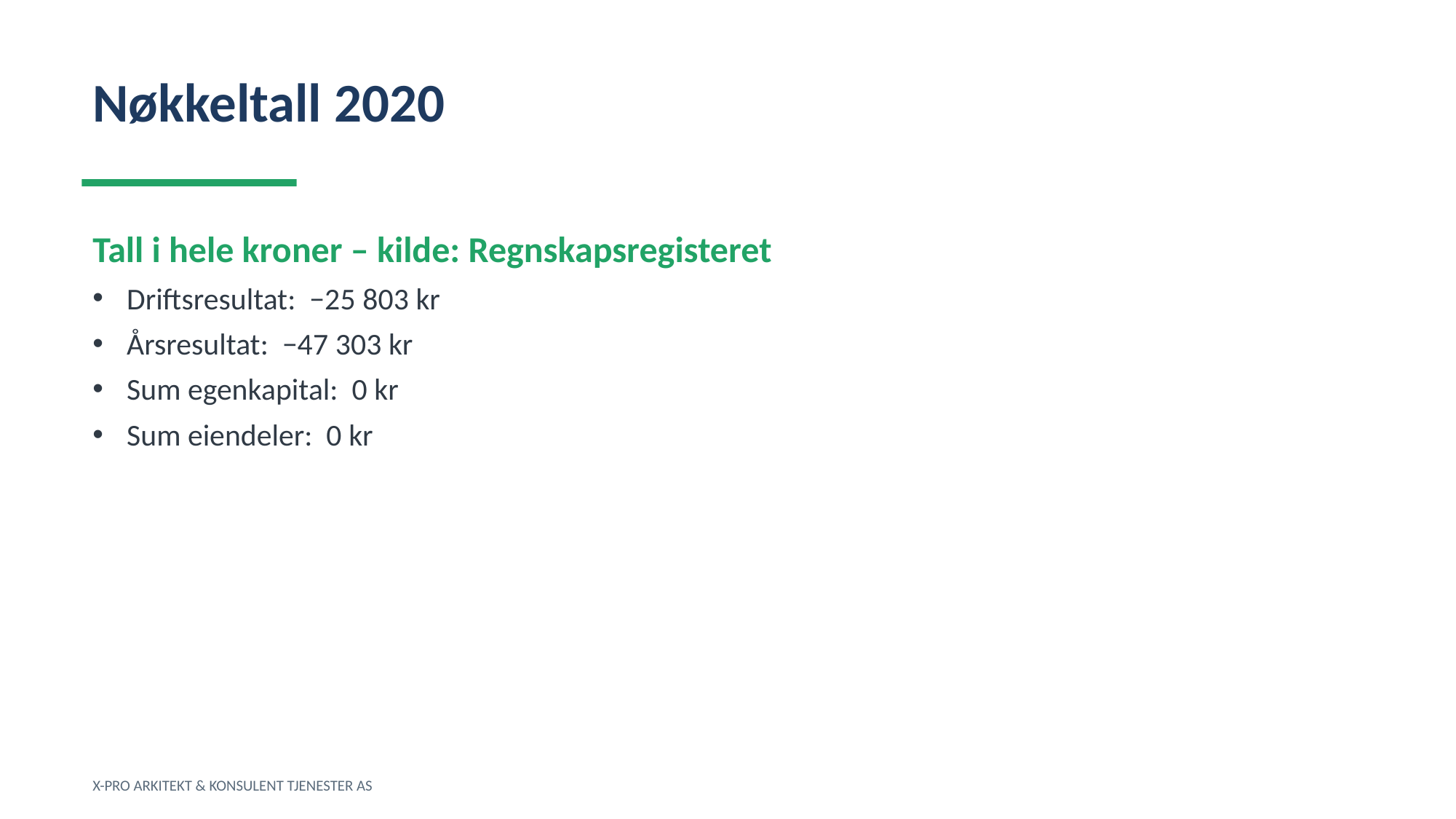

Nøkkeltall 2020

Tall i hele kroner – kilde: Regnskapsregisteret
Driftsresultat:  −25 803 kr
Årsresultat:  −47 303 kr
Sum egenkapital:  0 kr
Sum eiendeler:  0 kr
X-PRO ARKITEKT & KONSULENT TJENESTER AS